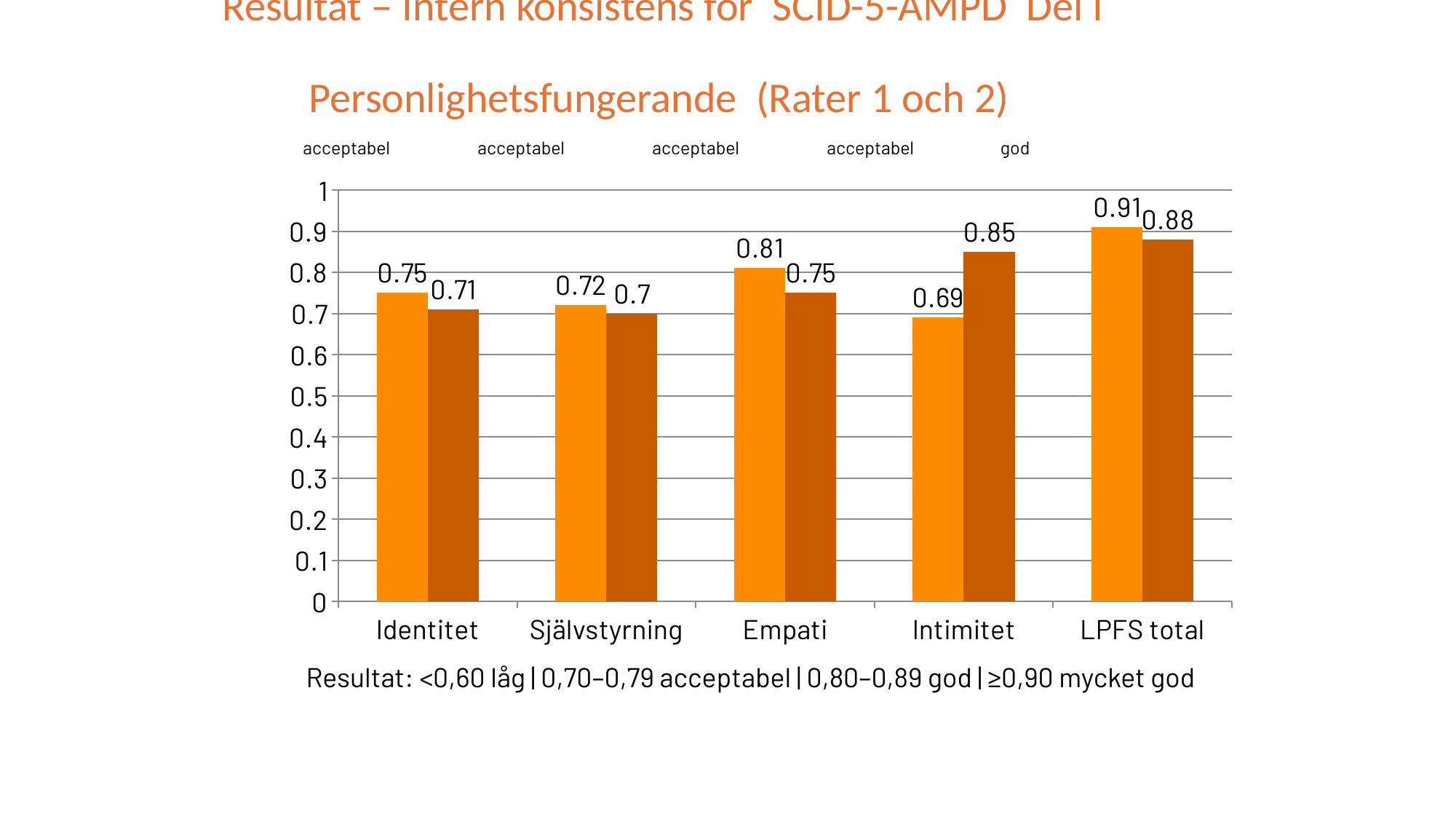

# Resultat – Intern konsistens för  SCID-5-AMPD  Del I Personlighetsfungerande  (Rater 1 och 2)
acceptabel
acceptabel
acceptabel
acceptabel
god

### Chart

| Category | Rater 1 | Rater 2 |
|---|---|---|
| Identitet | 0.75 | 0.71 |
| Självstyrning | 0.72 | 0.7 |
| Empati | 0.81 | 0.75 |
| Intimitet | 0.69 | 0.85 |
| LPFS total | 0.91 | 0.88 |
Resultat: <0,60 låg | 0,70–0,79 acceptabel | 0,80–0,89 god | ≥0,90 mycket god